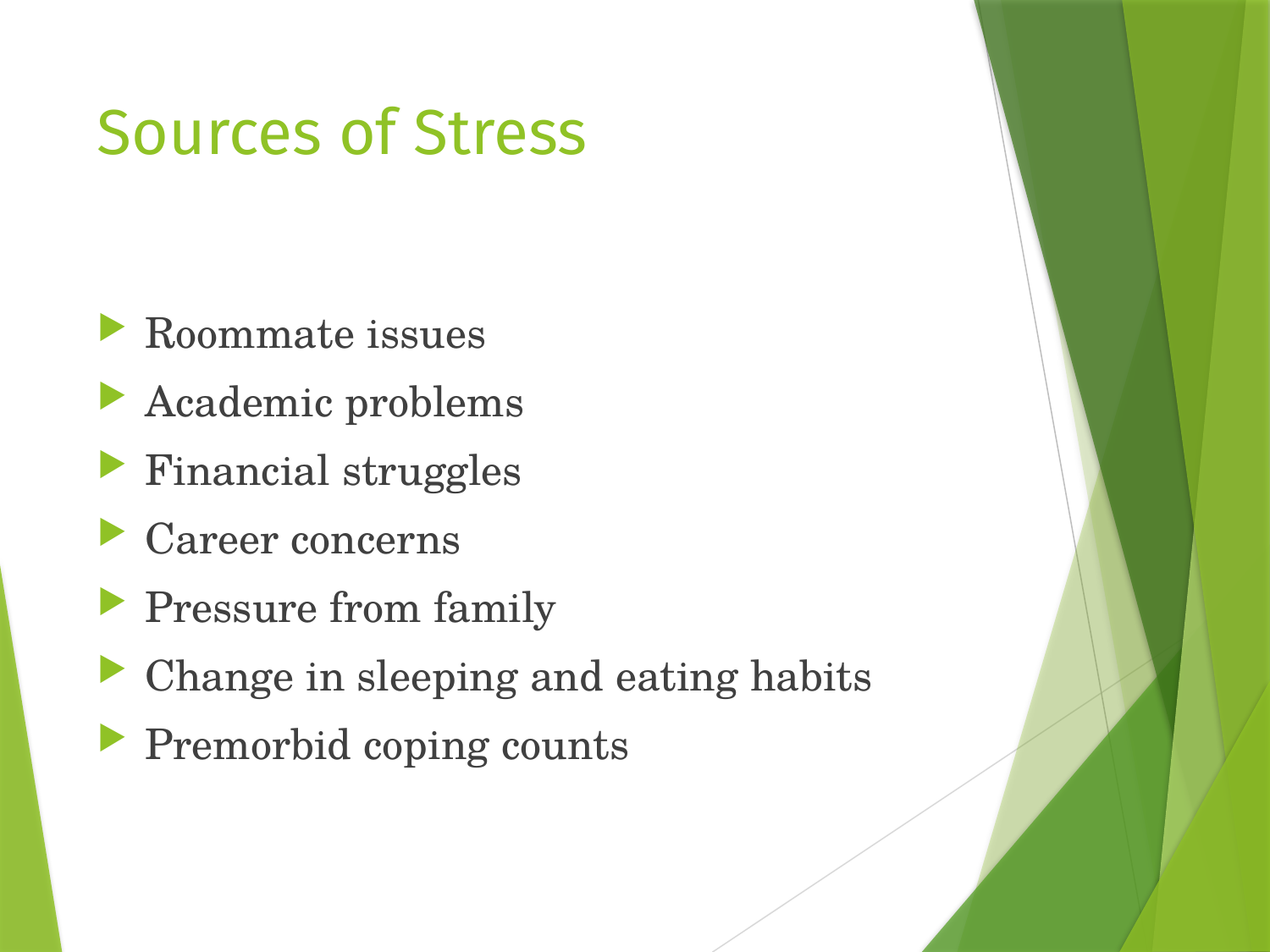

# Sources of Stress
Roommate issues
Academic problems
Financial struggles
Career concerns
Pressure from family
Change in sleeping and eating habits
Premorbid coping counts